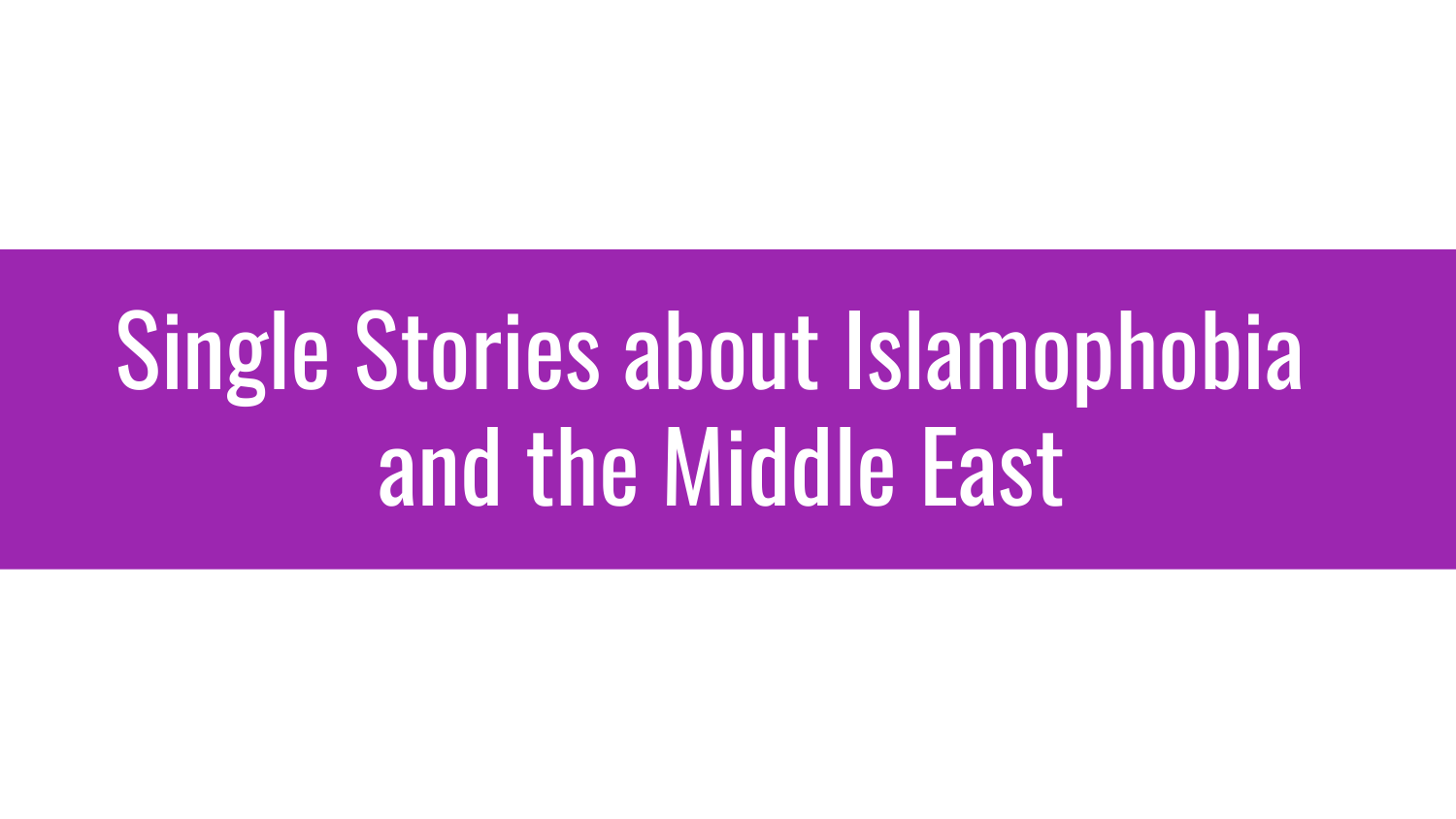

# Single Stories about Islamophobia
and the Middle East